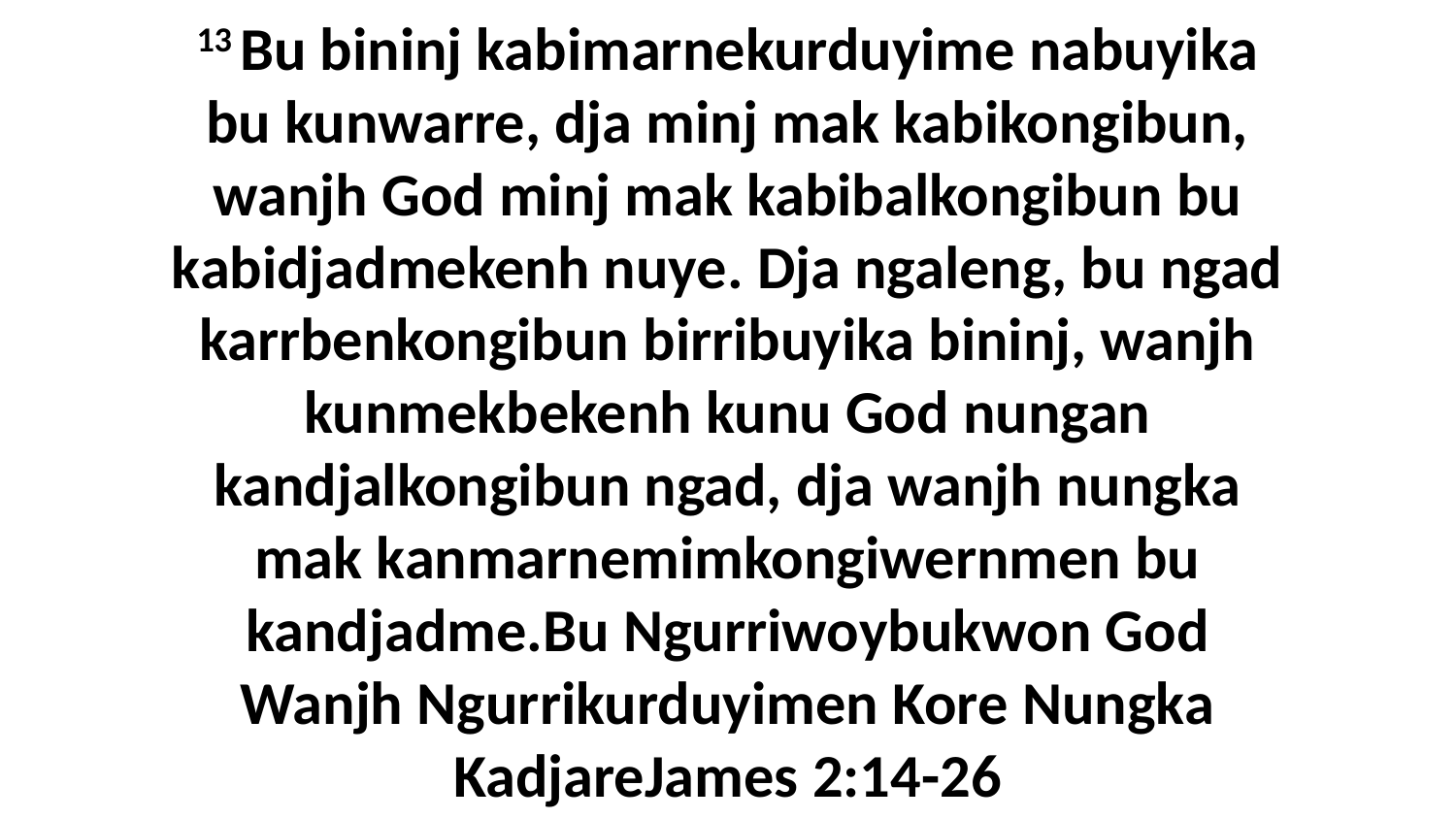

13 Bu bininj kabimarnekurduyime nabuyika bu kunwarre, dja minj mak kabikongibun, wanjh God minj mak kabibalkongibun bu kabidjadmekenh nuye. Dja ngaleng, bu ngad karrbenkongibun birribuyika bininj, wanjh kunmekbekenh kunu God nungan kandjalkongibun ngad, dja wanjh nungka mak kanmarnemimkongiwernmen bu kandjadme.Bu Ngurriwoybukwon God Wanjh Ngurrikurduyimen Kore Nungka KadjareJames 2:14-26